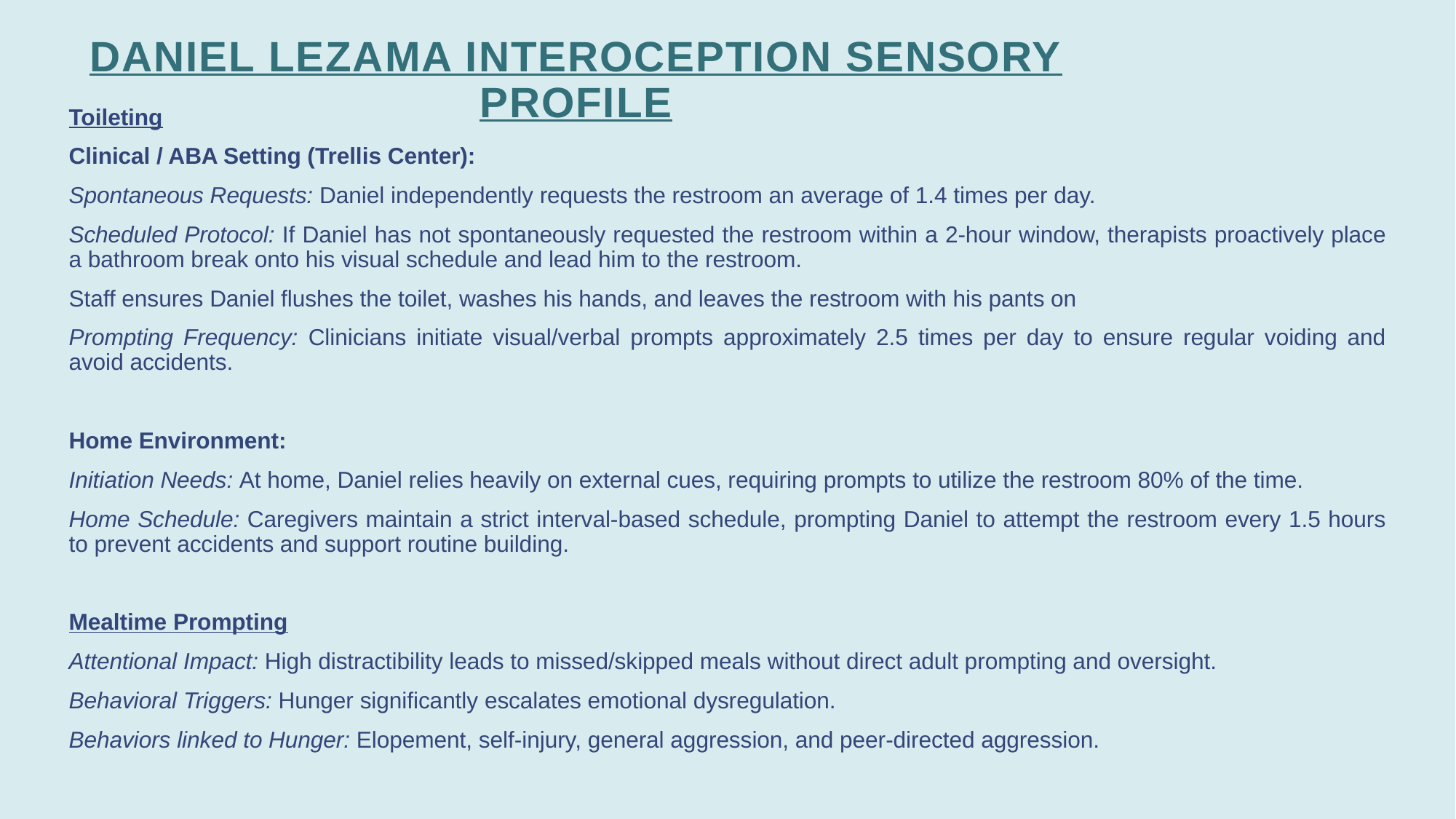

DANIEL LEZAMA INTEROCEPTION SENSORY PROFILE
Toileting
Clinical / ABA Setting (Trellis Center):
Spontaneous Requests: Daniel independently requests the restroom an average of 1.4 times per day.
Scheduled Protocol: If Daniel has not spontaneously requested the restroom within a 2-hour window, therapists proactively place a bathroom break onto his visual schedule and lead him to the restroom.
Staff ensures Daniel flushes the toilet, washes his hands, and leaves the restroom with his pants on
Prompting Frequency: Clinicians initiate visual/verbal prompts approximately 2.5 times per day to ensure regular voiding and avoid accidents.

Home Environment:
Initiation Needs: At home, Daniel relies heavily on external cues, requiring prompts to utilize the restroom 80% of the time.
Home Schedule: Caregivers maintain a strict interval-based schedule, prompting Daniel to attempt the restroom every 1.5 hours to prevent accidents and support routine building.

Mealtime Prompting
Attentional Impact: High distractibility leads to missed/skipped meals without direct adult prompting and oversight.
Behavioral Triggers: Hunger significantly escalates emotional dysregulation.
Behaviors linked to Hunger: Elopement, self-injury, general aggression, and peer-directed aggression.